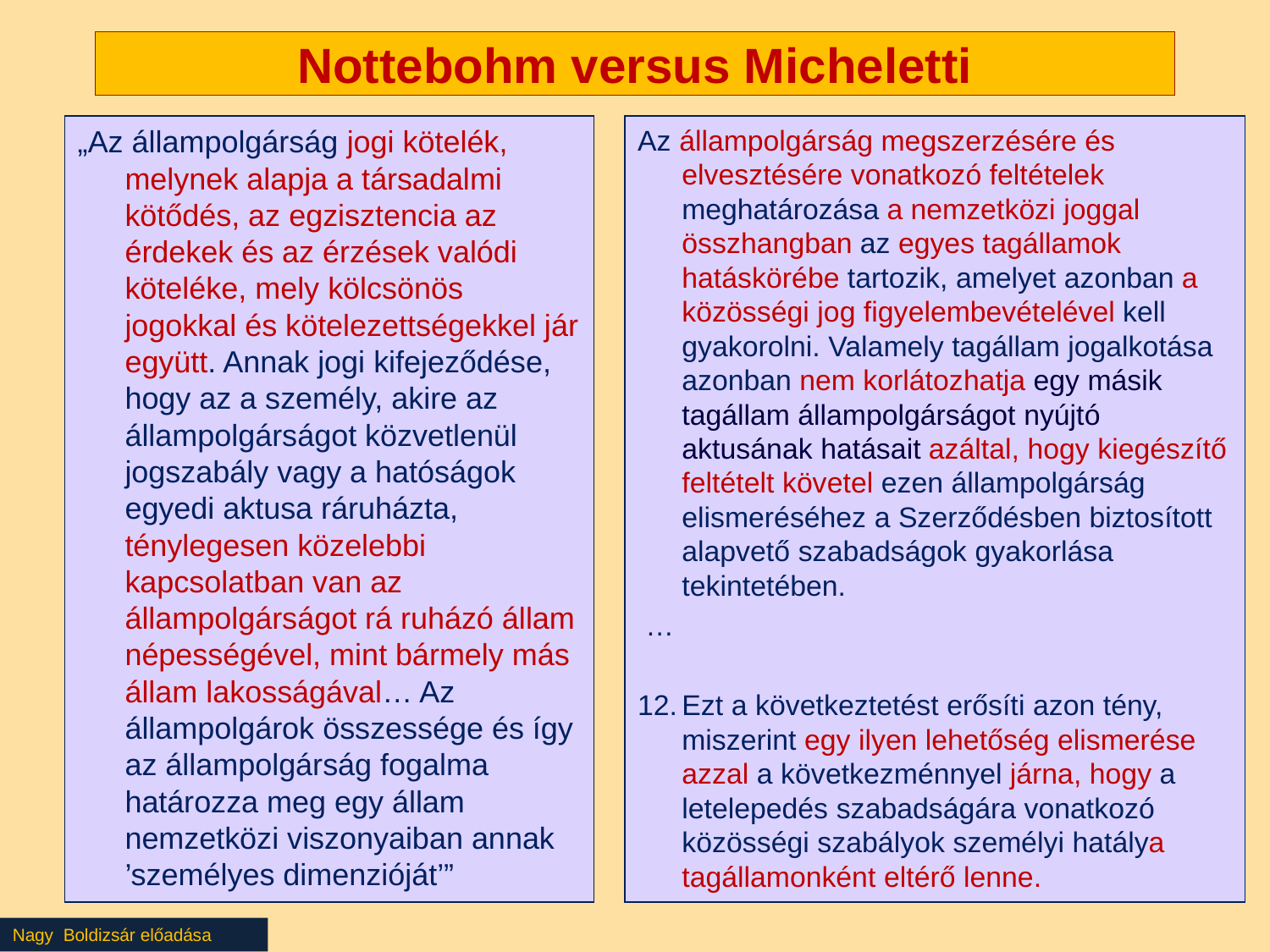

# Nottebohm versus Micheletti
„Az állampolgárság jogi kötelék, melynek alapja a társadalmi kötődés, az egzisztencia az érdekek és az érzések valódi köteléke, mely kölcsönös jogokkal és kötelezettségekkel jár együtt. Annak jogi kifejeződése, hogy az a személy, akire az állampolgárságot közvetlenül jogszabály vagy a hatóságok egyedi aktusa ráruházta, ténylegesen közelebbi kapcsolatban van az állampolgárságot rá ruházó állam népességével, mint bármely más állam lakosságával… Az  állampolgárok összessége és így az állampolgárság fogalma határozza meg egy állam nemzetközi viszonyaiban annak ’személyes dimenzióját’”
Az állampolgárság megszerzésére és elvesztésére vonatkozó feltételek meghatározása a nemzetközi joggal összhangban az egyes tagállamok hatáskörébe tartozik, amelyet azonban a közösségi jog figyelembevételével kell gyakorolni. Valamely tagállam jogalkotása azonban nem korlátozhatja egy másik tagállam állampolgárságot nyújtó aktusának hatásait azáltal, hogy kiegészítő feltételt követel ezen állampolgárság elismeréséhez a Szerződésben biztosított alapvető szabadságok gyakorlása tekintetében.
 …

12.	Ezt a következtetést erősíti azon tény, miszerint egy ilyen lehetőség elismerése azzal a következménnyel járna, hogy a letelepedés szabadságára vonatkozó közösségi szabályok személyi hatálya tagállamonként eltérő lenne.